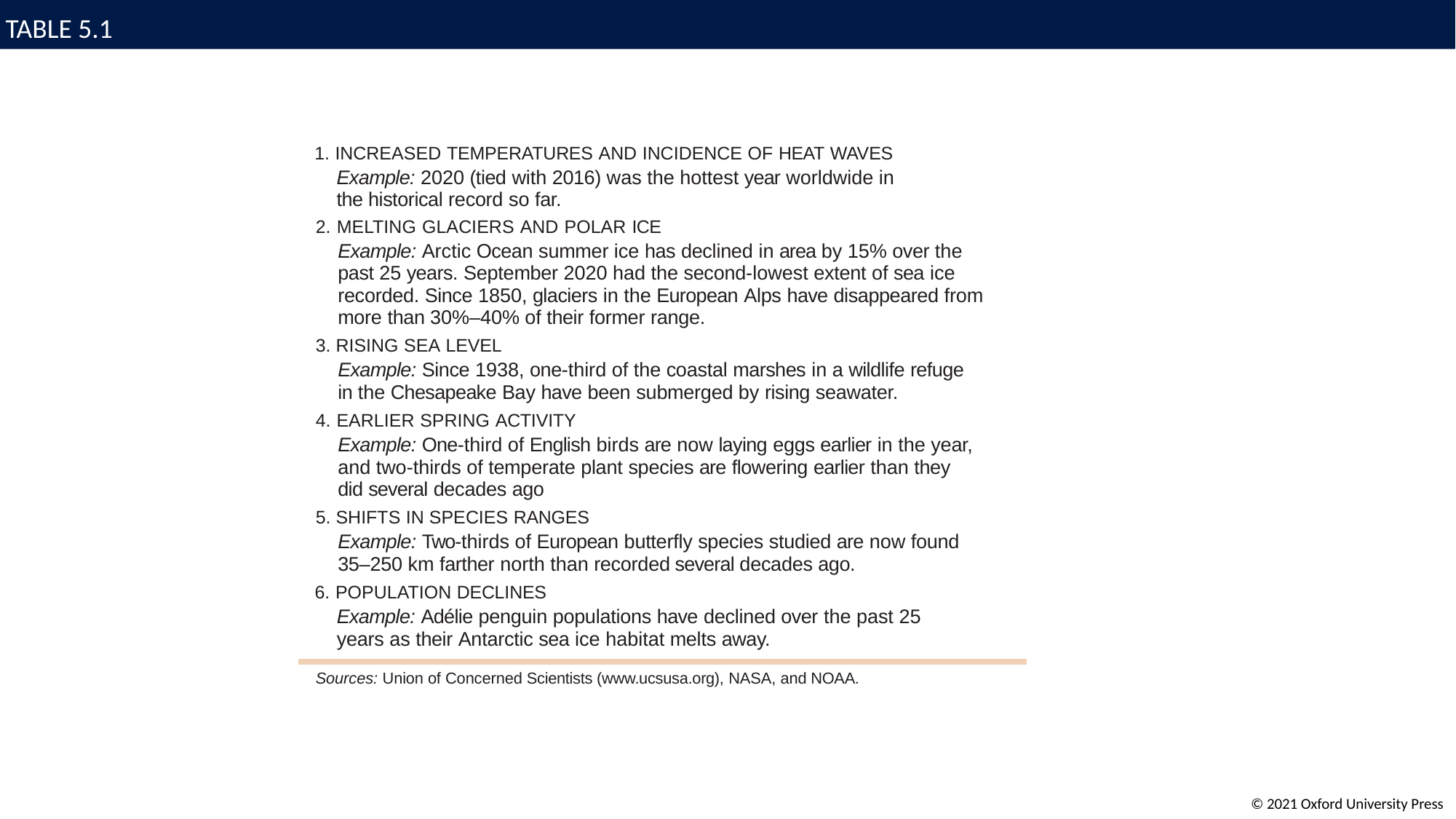

# TABLE 5.1
| 1. INCREASED TEMPERATURES AND INCIDENCE OF HEAT WAVES Example: 2020 (tied with 2016) was the hottest year worldwide in the historical record so far. |
| --- |
| 2. MELTING GLACIERS AND POLAR ICE Example: Arctic Ocean summer ice has declined in area by 15% over the past 25 years. September 2020 had the second-lowest extent of sea ice recorded. Since 1850, glaciers in the European Alps have disappeared from more than 30%–40% of their former range. |
| 3. RISING SEA LEVEL Example: Since 1938, one-third of the coastal marshes in a wildlife refuge in the Chesapeake Bay have been submerged by rising seawater. |
| 4. EARLIER SPRING ACTIVITY Example: One-third of English birds are now laying eggs earlier in the year, and two-thirds of temperate plant species are flowering earlier than they did several decades ago |
| 5. SHIFTS IN SPECIES RANGES Example: Two-thirds of European butterfly species studied are now found 35–250 km farther north than recorded several decades ago. |
| 6. POPULATION DECLINES Example: Adélie penguin populations have declined over the past 25 years as their Antarctic sea ice habitat melts away. |
| Sources: Union of Concerned Scientists (www.ucsusa.org), NASA, and NOAA. |
6